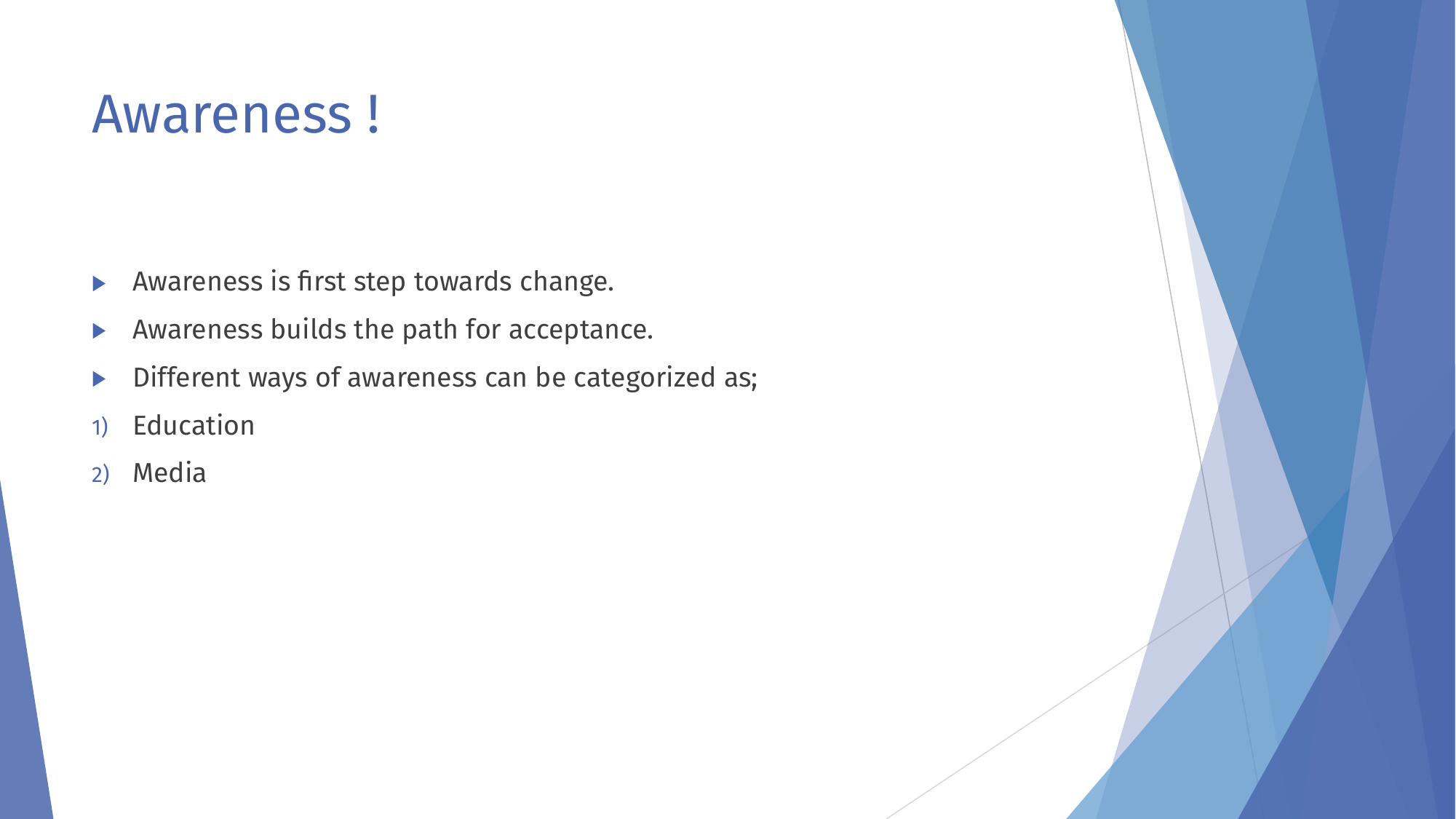

# Awareness !
Awareness is first step towards change.
Awareness builds the path for acceptance.
Different ways of awareness can be categorized as;
Education
Media